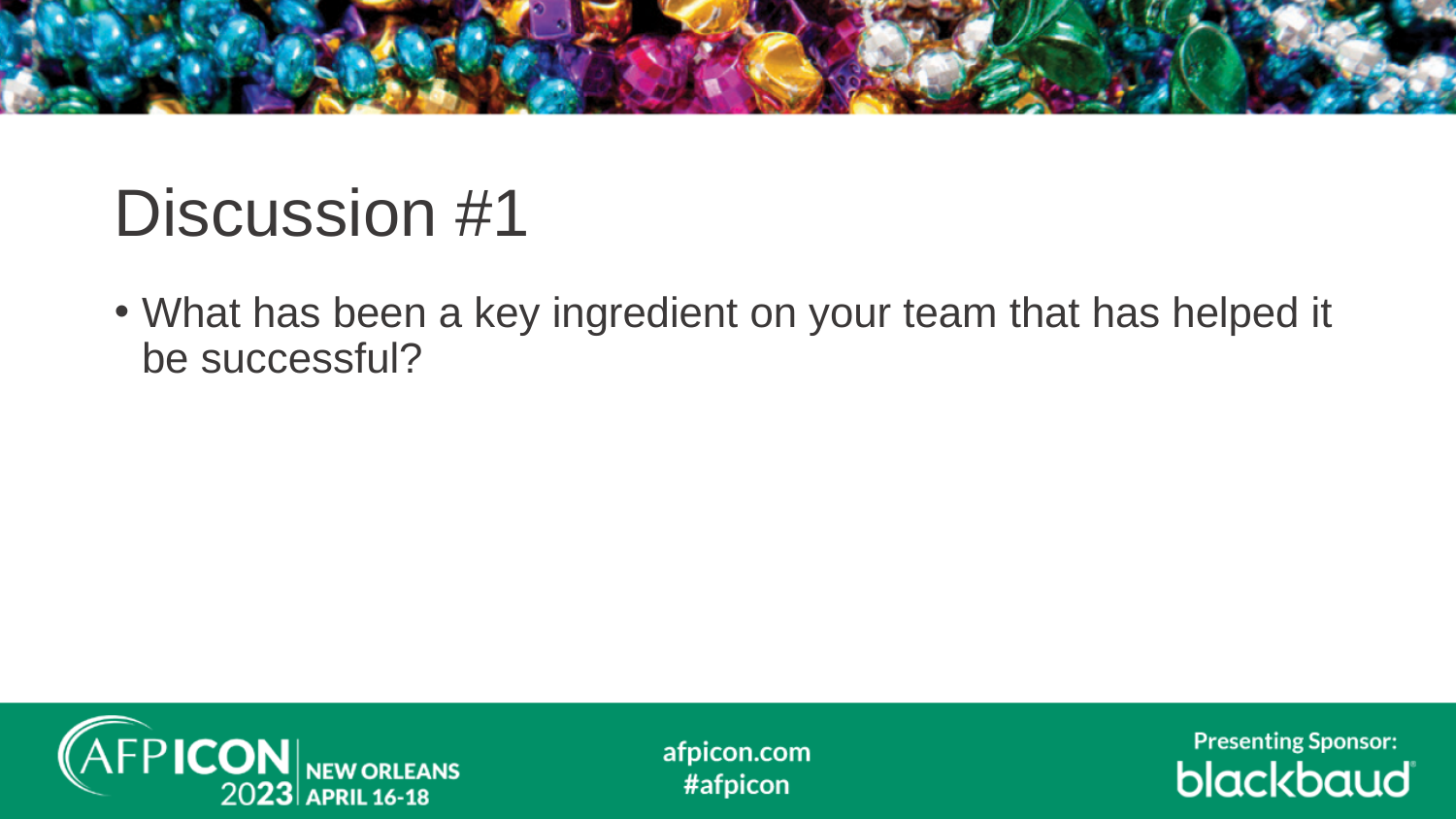

# Discussion #1
What has been a key ingredient on your team that has helped it be successful?